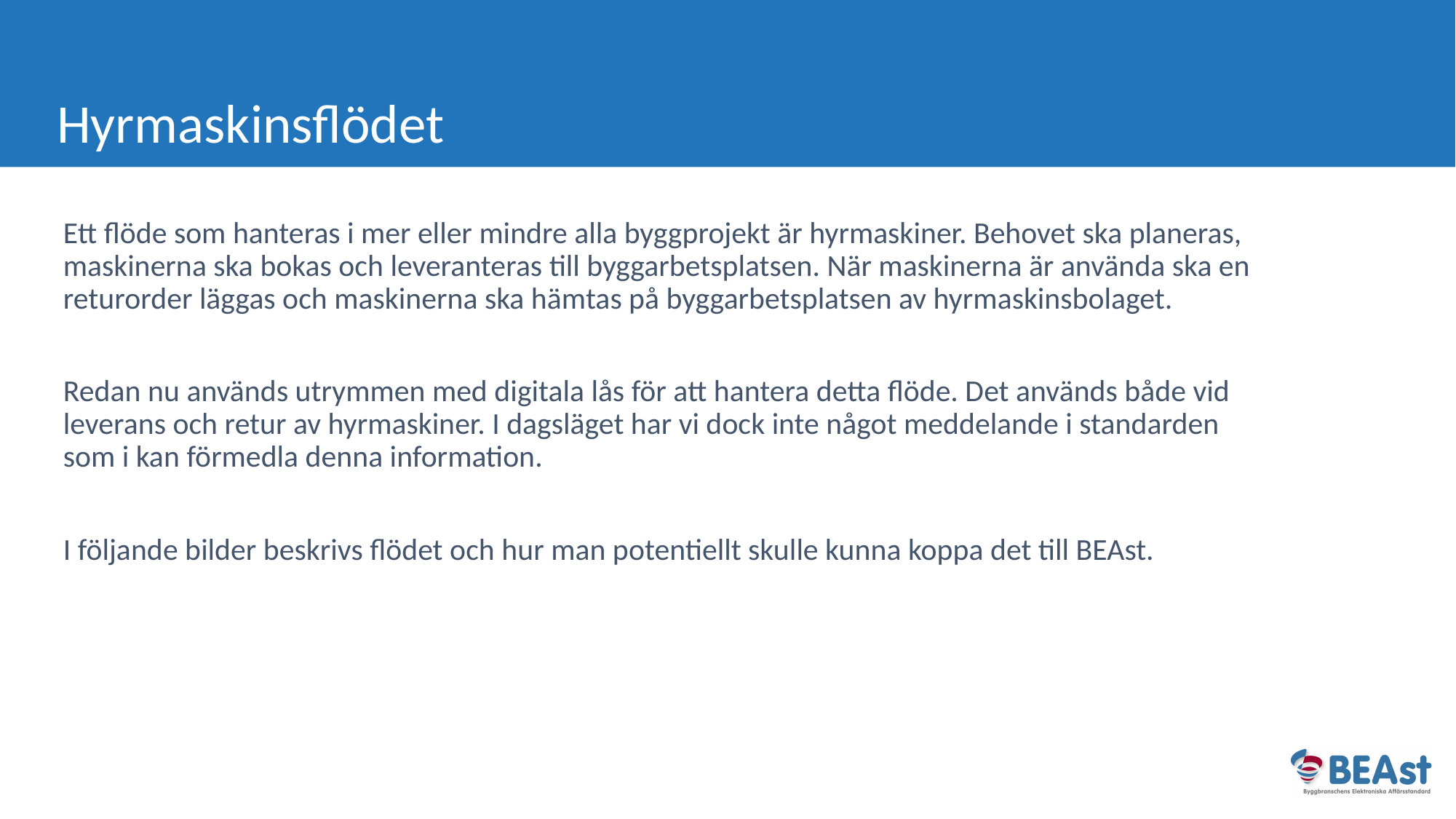

# Hyrmaskinsflödet
Ett flöde som hanteras i mer eller mindre alla byggprojekt är hyrmaskiner. Behovet ska planeras, maskinerna ska bokas och leveranteras till byggarbetsplatsen. När maskinerna är använda ska en returorder läggas och maskinerna ska hämtas på byggarbetsplatsen av hyrmaskinsbolaget.

Redan nu används utrymmen med digitala lås för att hantera detta flöde. Det används både vid leverans och retur av hyrmaskiner. I dagsläget har vi dock inte något meddelande i standarden som i kan förmedla denna information.

I följande bilder beskrivs flödet och hur man potentiellt skulle kunna koppa det till BEAst.